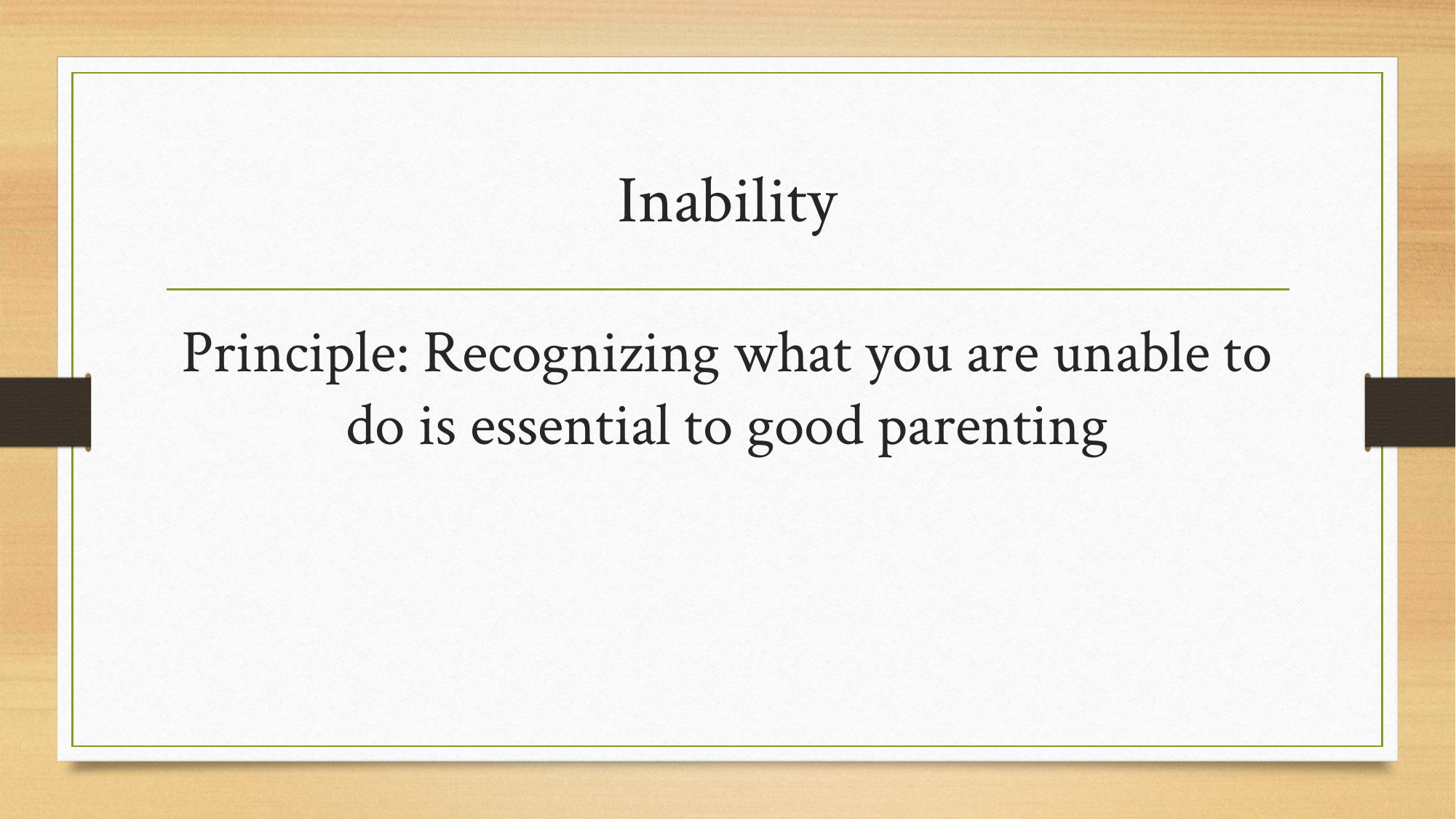

# Inability
Principle: Recognizing what you are unable to do is essential to good parenting